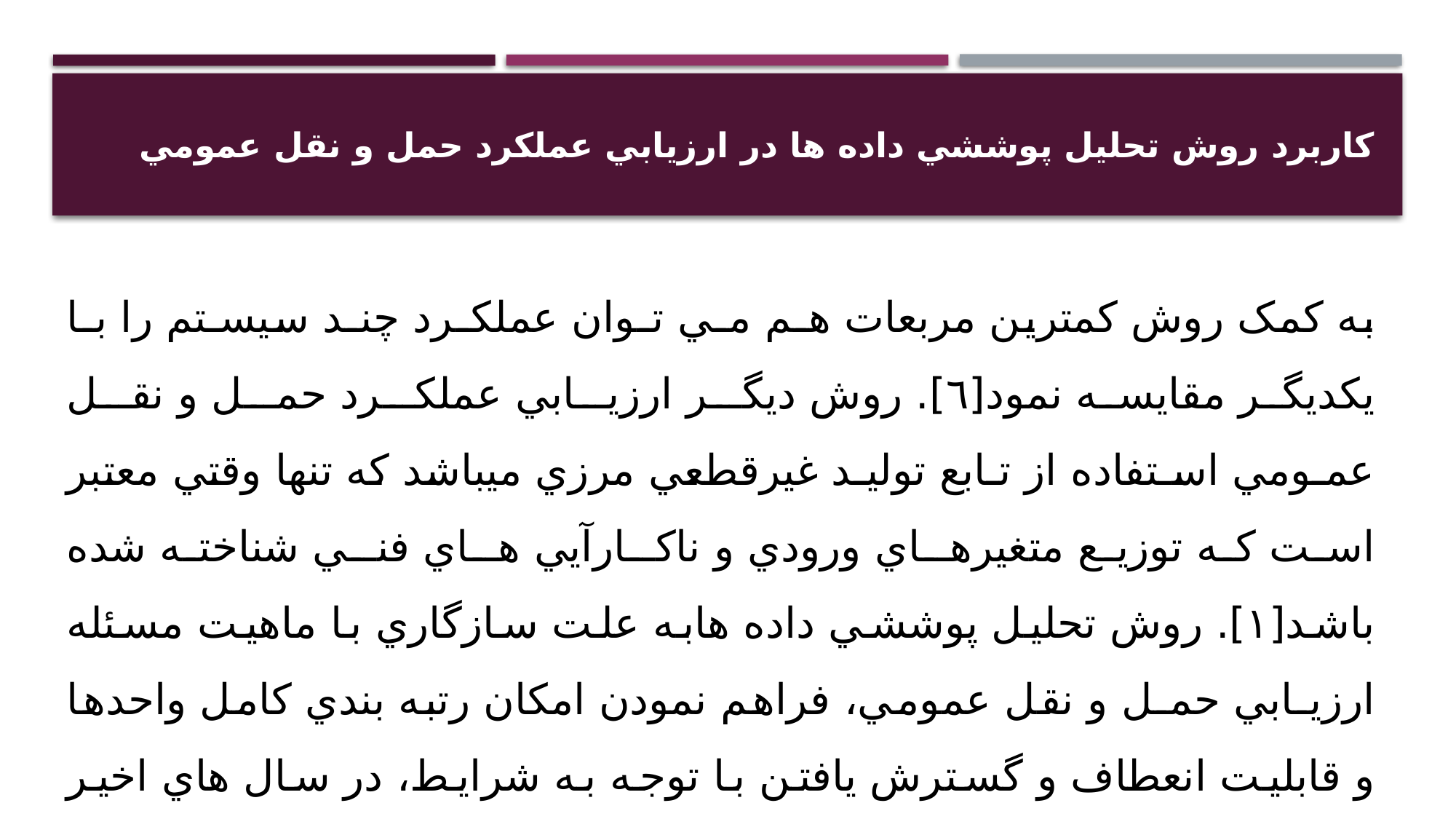

# کاربرد روش تحليل پوششي داده ها در ارزيابي عملکرد حمل و نقل عمومي
به کمک روش کمترين مربعات هـم مـي تـوان عملکـرد چنـد سيسـتم را بـا يکديگر مقايسه نمود[٦]. روش ديگـر ارزيـابي عملکـرد حمـل و نقـل عمـومي اسـتفاده از تـابع توليـد غيرقطعي مرزي ميباشد که تنها وقتي معتبر است که توزيع متغيرهـاي ورودي و ناکـارآيي هـاي فنـي شناخته شده باشد[١]. روش تحليل پوششي داده هابه علت سازگاري با ماهيت مسئله ارزيـابي حمـل و نقل عمومي، فراهم نمودن امکان رتبه بندي کامل واحدها و قابليت انعطاف و گسترش يافتن با توجه به شرايط، در سال هاي اخير مورد توجه محققان و برنامه ريزان حمل و نقل عمومي قرار گرفته است.